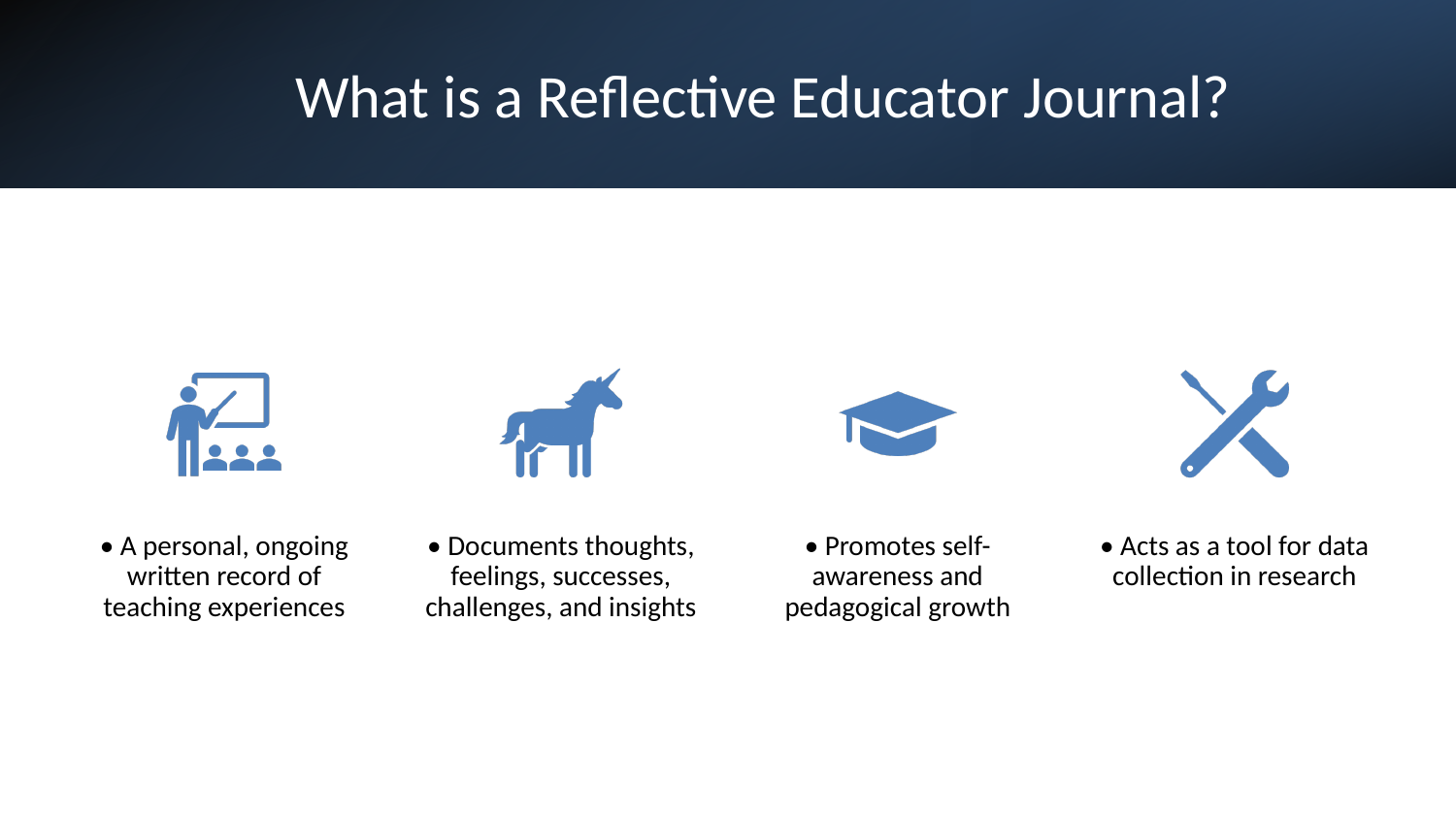

# What is a Reflective Educator Journal?
• A personal, ongoing written record of teaching experiences
• Documents thoughts, feelings, successes, challenges, and insights
• Promotes self-awareness and pedagogical growth
• Acts as a tool for data collection in research